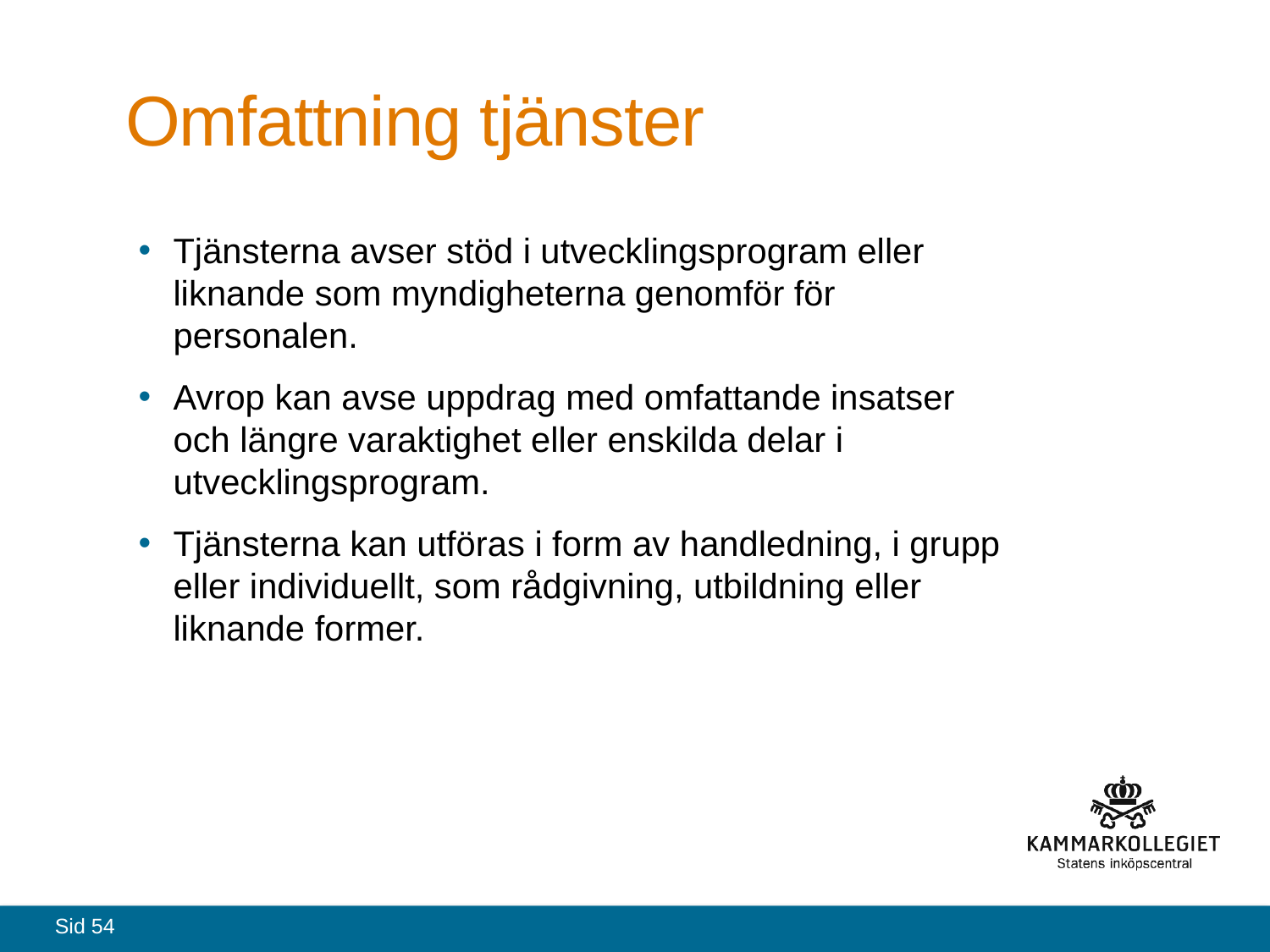

# Omfattning tjänster
Tjänsterna avser stöd i utvecklingsprogram eller liknande som myndigheterna genomför för personalen.
Avrop kan avse uppdrag med omfattande insatser och längre varaktighet eller enskilda delar i utvecklingsprogram.
Tjänsterna kan utföras i form av handledning, i grupp eller individuellt, som rådgivning, utbildning eller liknande former.